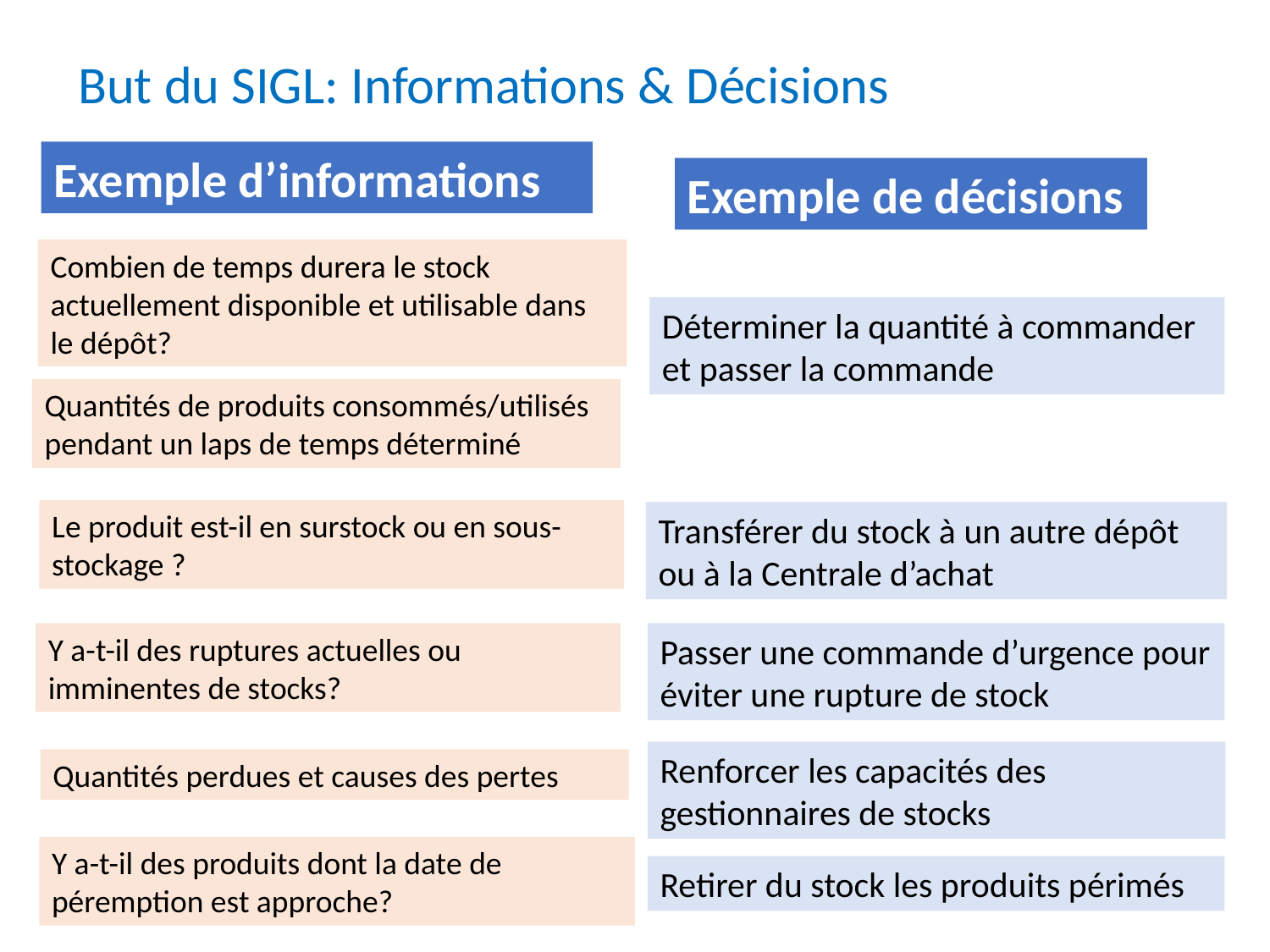

# But du SIGL: Informations & Décisions

Exemple d’informations
Exemple de décisions
Combien de temps durera le stock actuellement disponible et utilisable dans le dépôt?
Déterminer la quantité à commander et passer la commande
Quantités de produits consommés/utilisés pendant un laps de temps déterminé
Le produit est-il en surstock ou en sous-stockage ?
Transférer du stock à un autre dépôt ou à la Centrale d’achat
Y a-t-il des ruptures actuelles ou imminentes de stocks?
Passer une commande d’urgence pour éviter une rupture de stock
Renforcer les capacités des gestionnaires de stocks
Quantités perdues et causes des pertes
Y a-t-il des produits dont la date de péremption est approche?
Retirer du stock les produits périmés